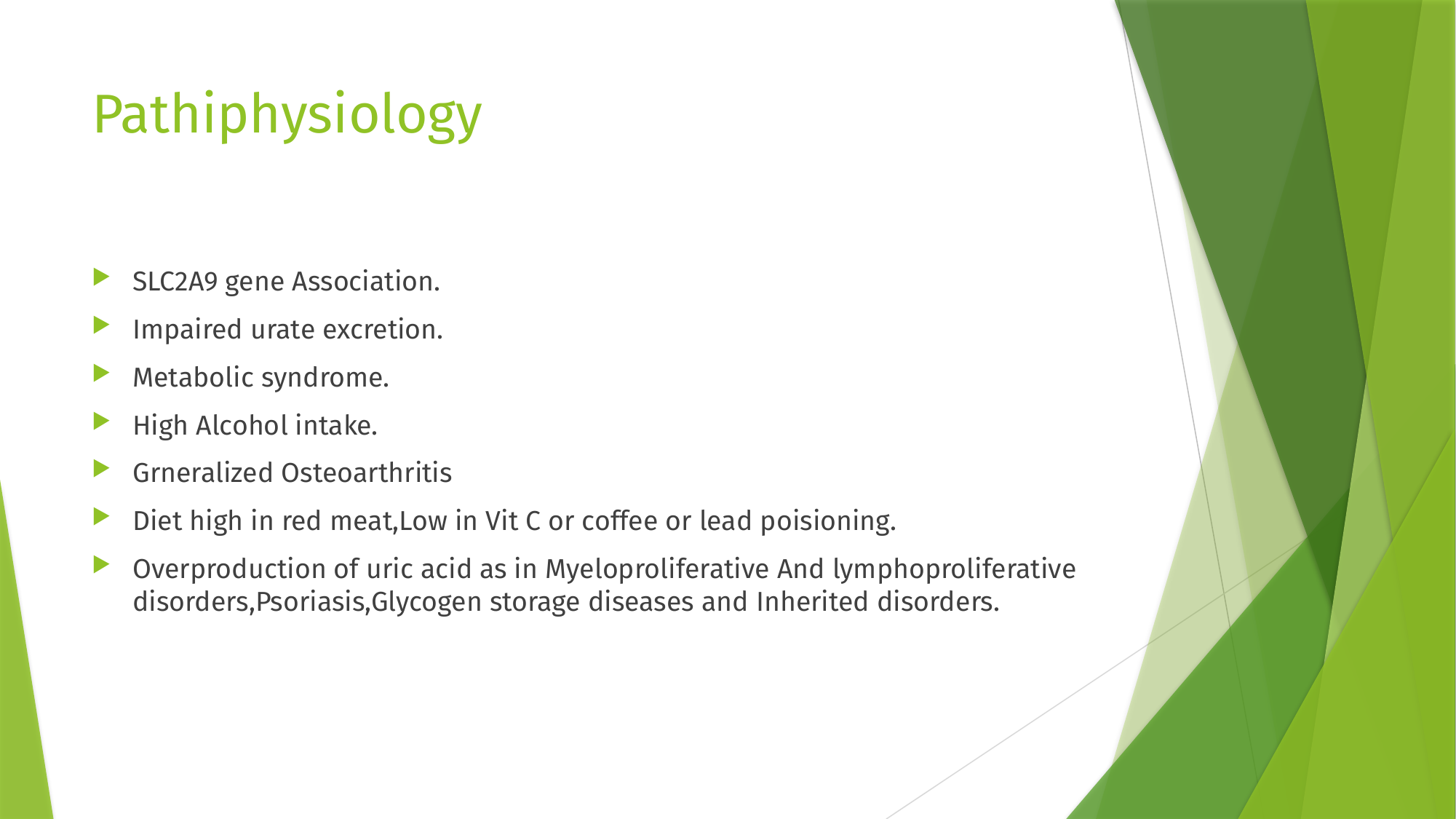

# Pathiphysiology
SLC2A9 gene Association.
Impaired urate excretion.
Metabolic syndrome.
High Alcohol intake.
Grneralized Osteoarthritis
Diet high in red meat,Low in Vit C or coffee or lead poisioning.
Overproduction of uric acid as in Myeloproliferative And lymphoproliferative disorders,Psoriasis,Glycogen storage diseases and Inherited disorders.